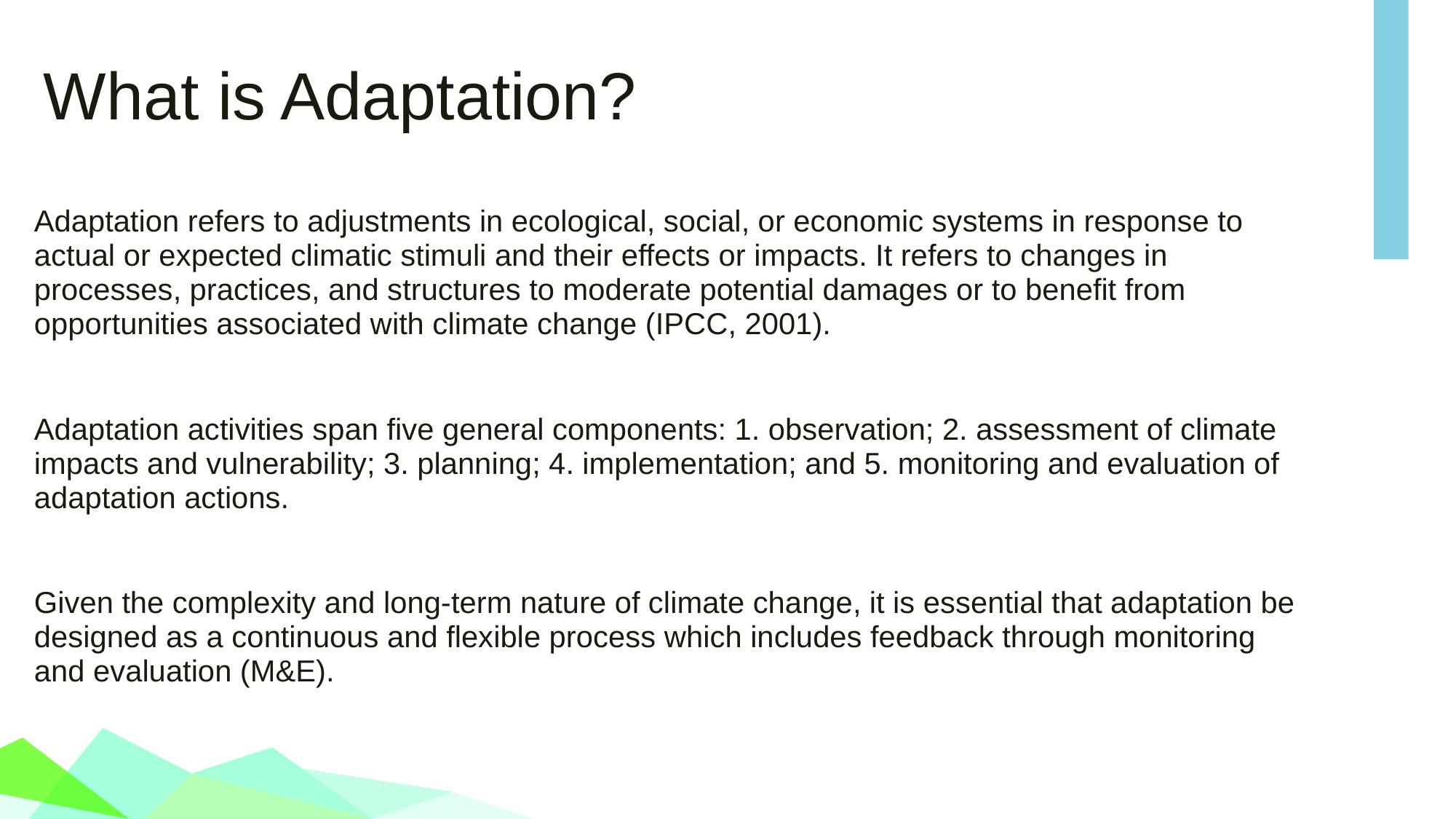

# What is Adaptation?
Adaptation refers to adjustments in ecological, social, or economic systems in response to actual or expected climatic stimuli and their effects or impacts. It refers to changes in processes, practices, and structures to moderate potential damages or to benefit from opportunities associated with climate change (IPCC, 2001).

Adaptation activities span five general components: 1. observation; 2. assessment of climate impacts and vulnerability; 3. planning; 4. implementation; and 5. monitoring and evaluation of adaptation actions.

Given the complexity and long-term nature of climate change, it is essential that adaptation be designed as a continuous and flexible process which includes feedback through monitoring and evaluation (M&E).